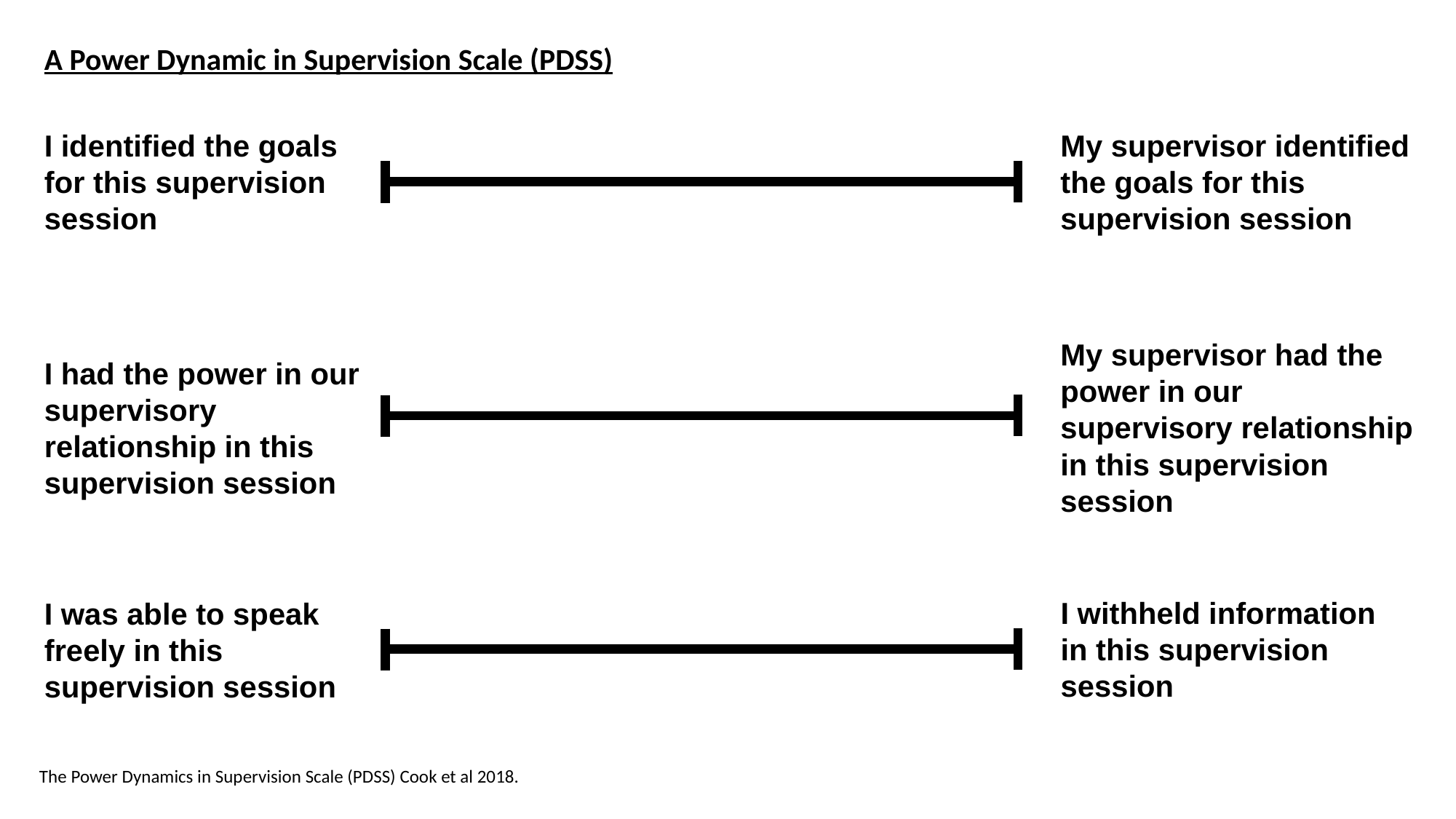

A Power Dynamic in Supervision Scale (PDSS)
My supervisor identified the goals for this supervision session
I identified the goals for this supervision session
My supervisor had the power in our supervisory relationship in this supervision session
I had the power in our supervisory relationship in this supervision session
I withheld information in this supervision session
I was able to speak freely in this supervision session
The Power Dynamics in Supervision Scale (PDSS) Cook et al 2018.